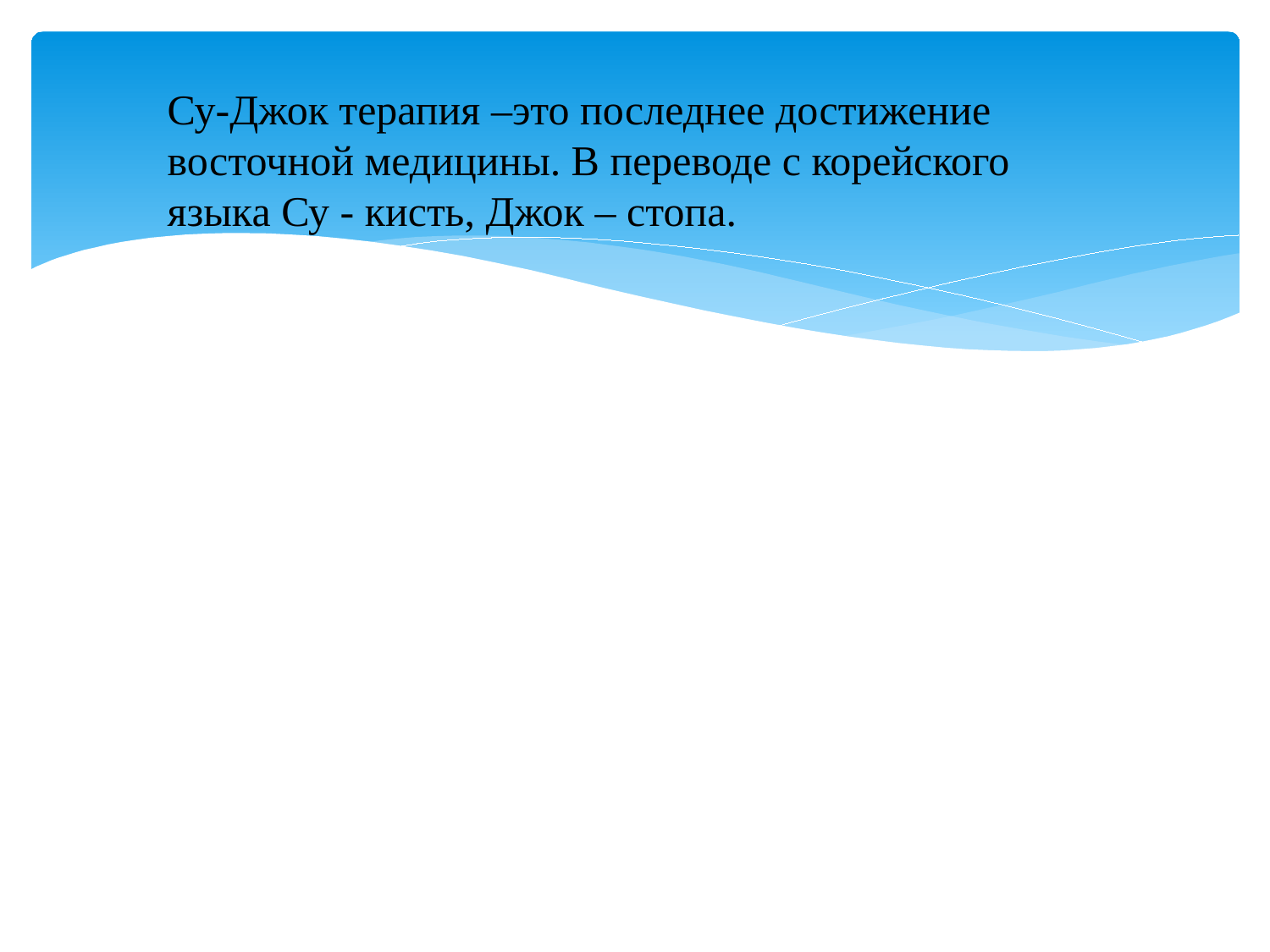

Су-Джок терапия –это последнее достижение восточной медицины. В переводе с корейского языка Су - кисть, Джок – стопа.